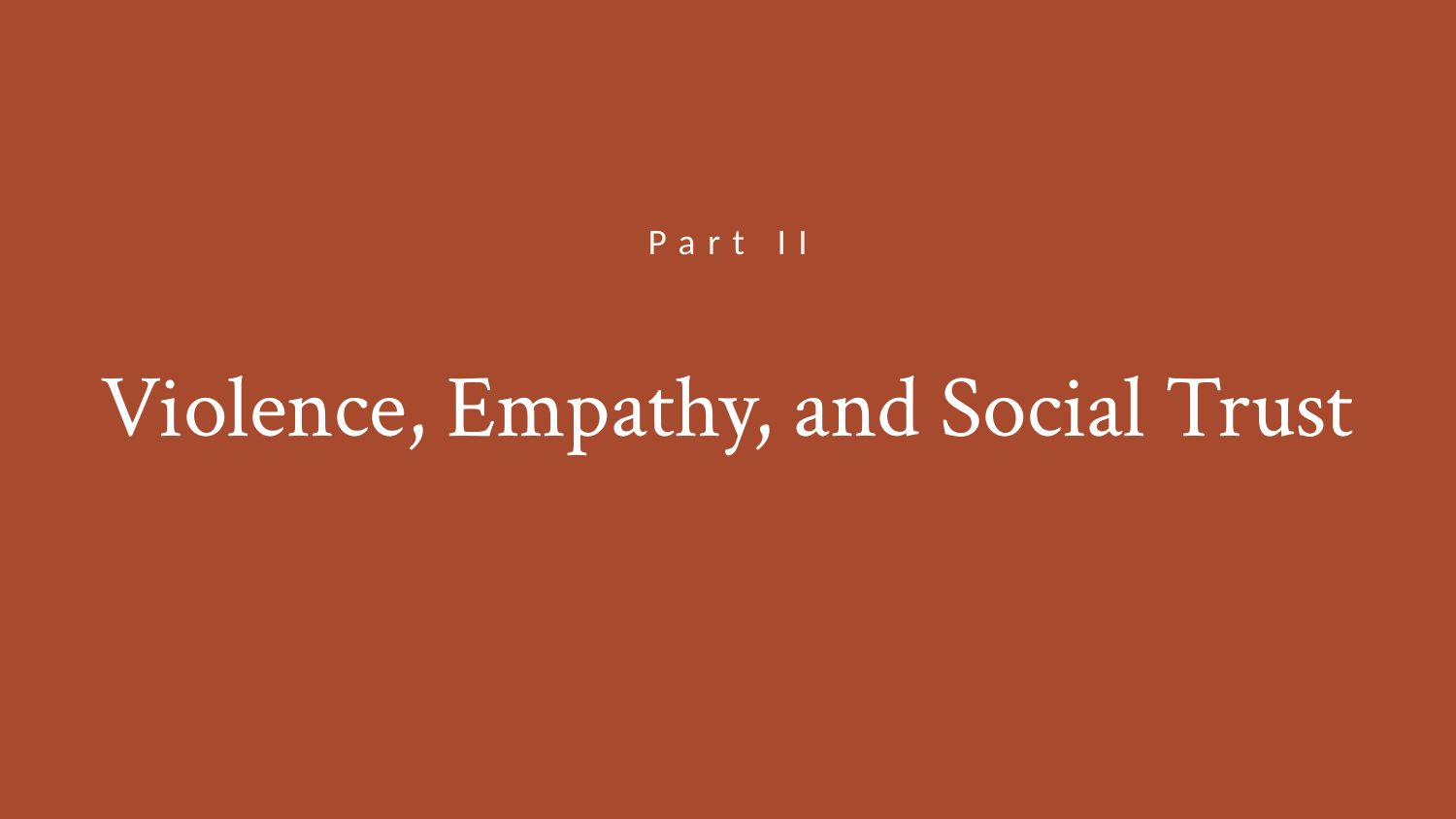

Part II
Violence, Empathy, and Social Trust